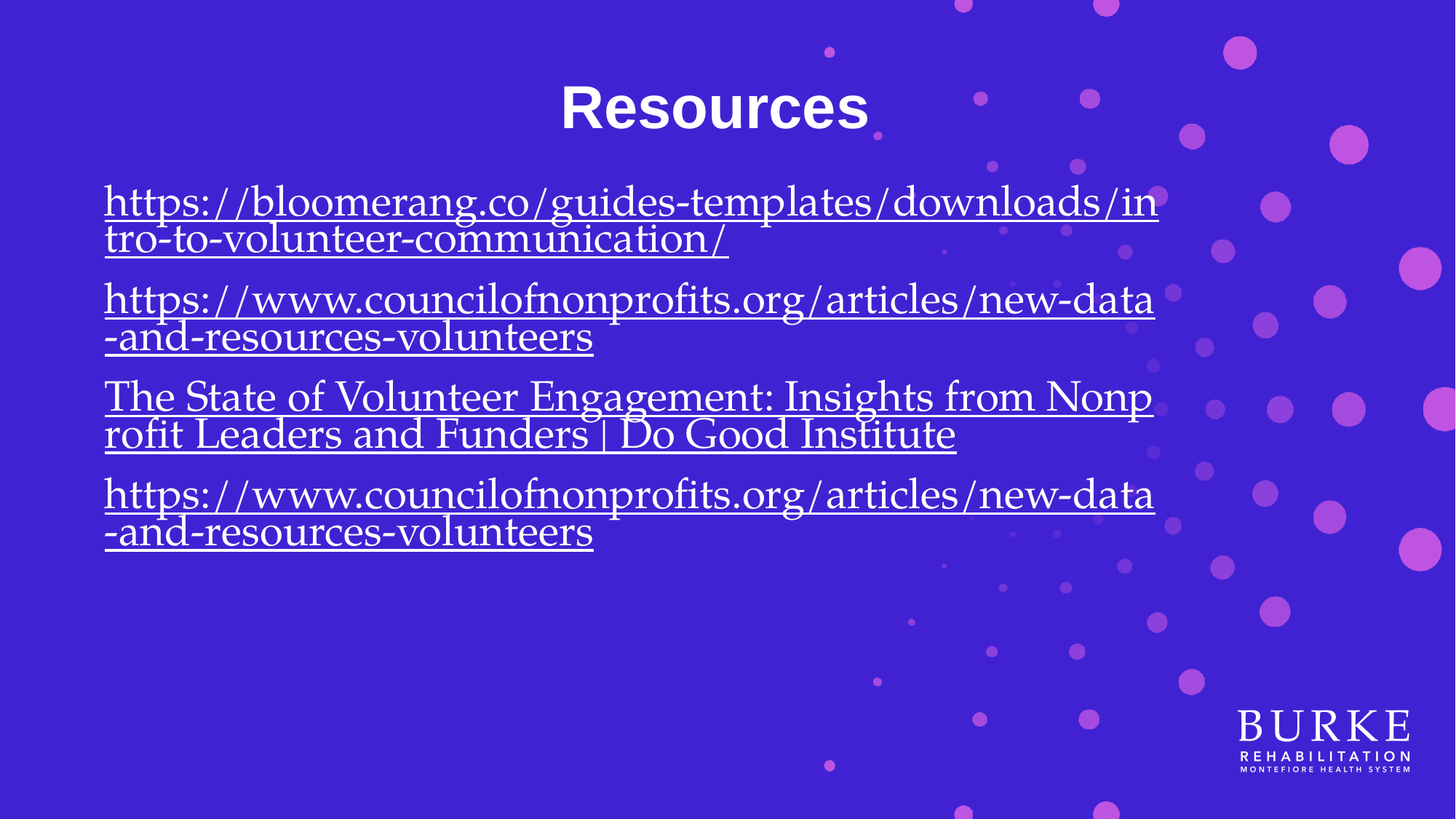

Resources
https://bloomerang.co/guides-templates/downloads/intro-to-volunteer-communication/
https://www.councilofnonprofits.org/articles/new-data-and-resources-volunteers
The State of Volunteer Engagement: Insights from Nonprofit Leaders and Funders | Do Good Institute
https://www.councilofnonprofits.org/articles/new-data-and-resources-volunteers